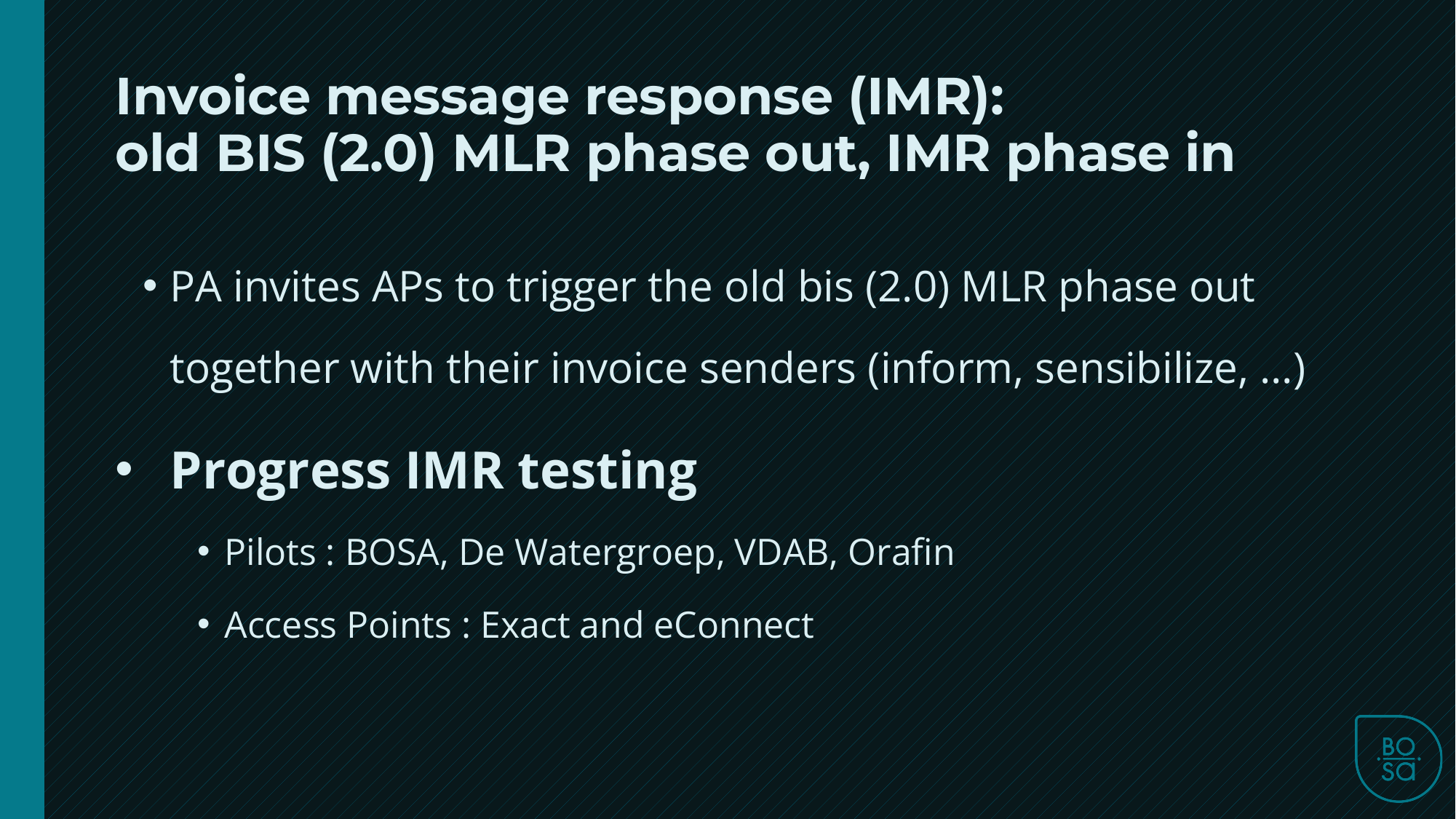

Invoice message response (IMR):
old BIS (2.0) MLR phase out, IMR phase in
PA invites APs to trigger the old bis (2.0) MLR phase out together with their invoice senders (inform, sensibilize, …)
Progress IMR testing
Pilots : BOSA, De Watergroep, VDAB, Orafin
Access Points : Exact and eConnect